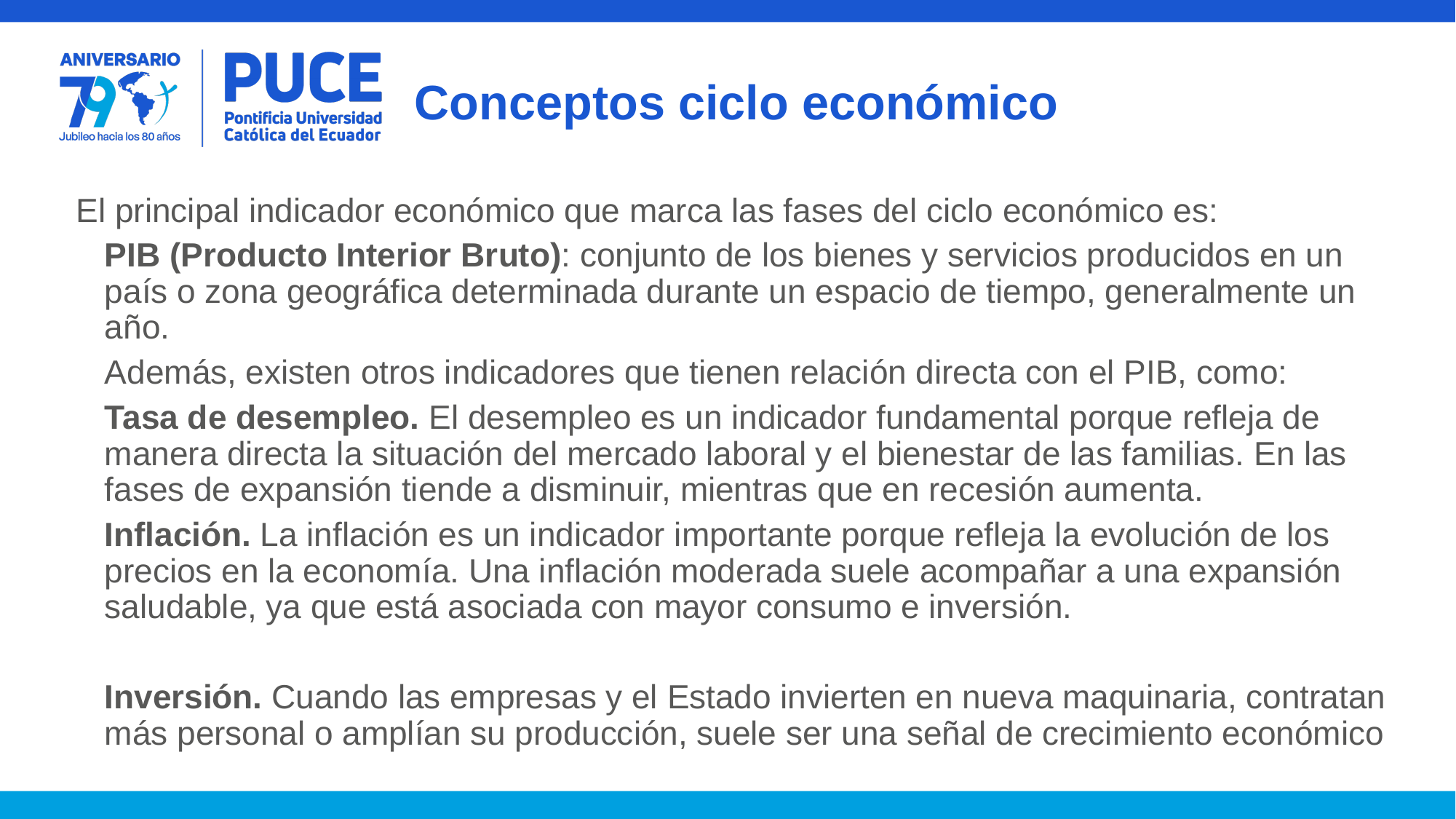

# Conceptos ciclo económico
El principal indicador económico que marca las fases del ciclo económico es:
PIB (Producto Interior Bruto): conjunto de los bienes y servicios producidos en un país o zona geográfica determinada durante un espacio de tiempo, generalmente un año.
Además, existen otros indicadores que tienen relación directa con el PIB, como:
Tasa de desempleo. El desempleo es un indicador fundamental porque refleja de manera directa la situación del mercado laboral y el bienestar de las familias. En las fases de expansión tiende a disminuir, mientras que en recesión aumenta.
Inflación. La inflación es un indicador importante porque refleja la evolución de los precios en la economía. Una inflación moderada suele acompañar a una expansión saludable, ya que está asociada con mayor consumo e inversión.

Inversión. Cuando las empresas y el Estado invierten en nueva maquinaria, contratan más personal o amplían su producción, suele ser una señal de crecimiento económico